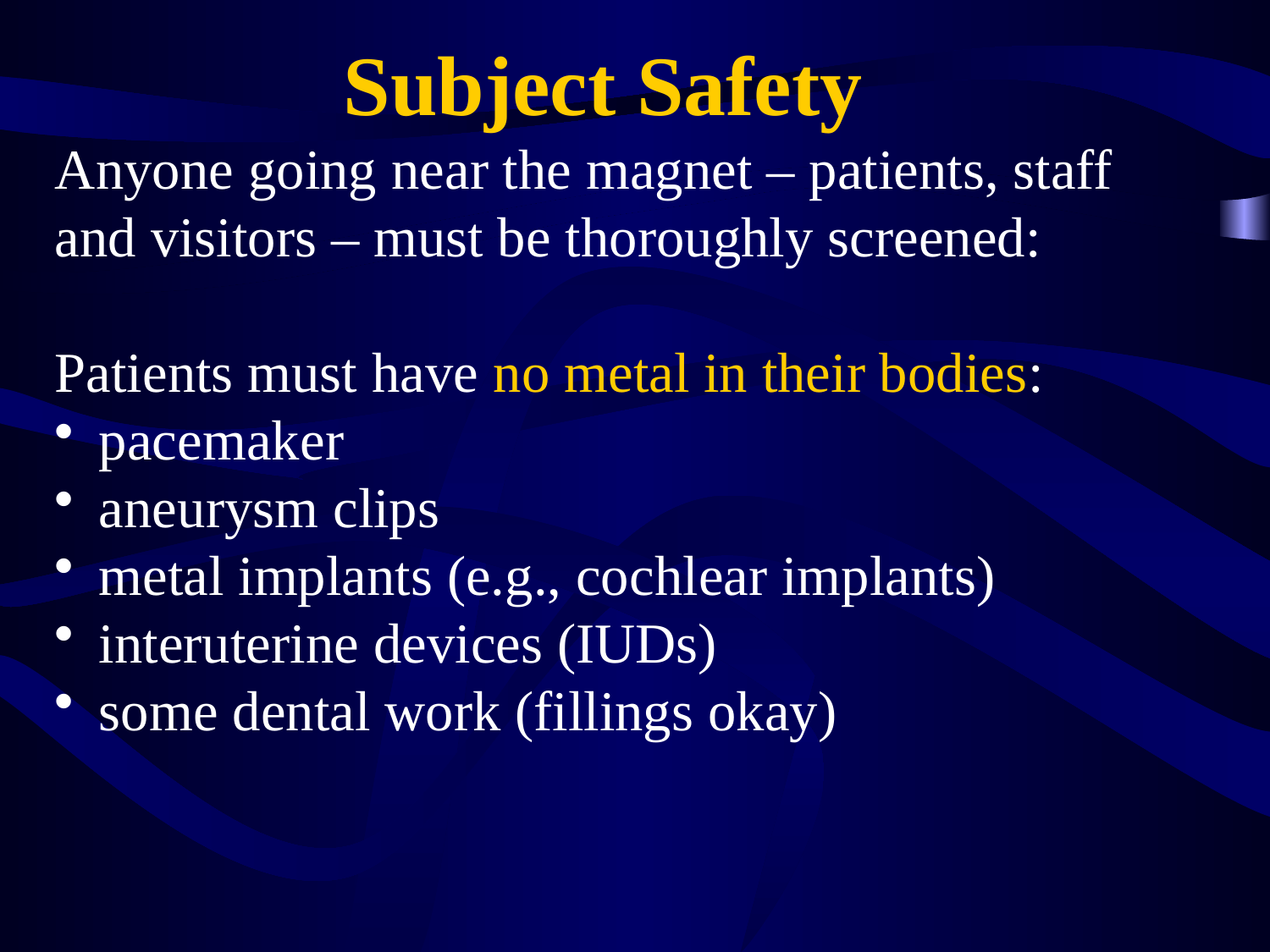

Subject Safety
Anyone going near the magnet – patients, staff and visitors – must be thoroughly screened:

Patients must have no metal in their bodies:
 pacemaker
 aneurysm clips
 metal implants (e.g., cochlear implants)
 interuterine devices (IUDs)
 some dental work (fillings okay)